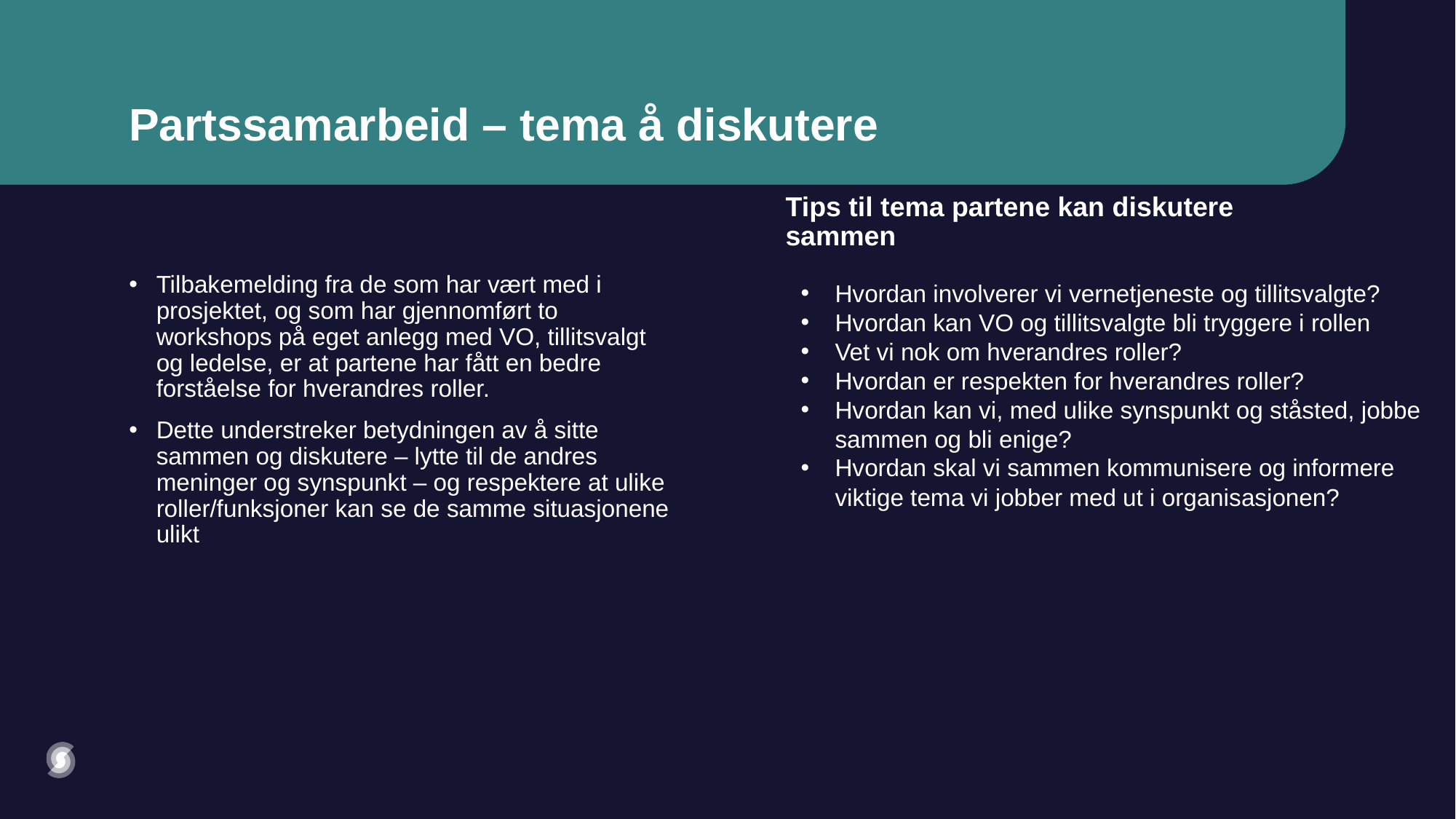

# Partssamarbeid – tema å diskutere
Tips til tema partene kan diskutere sammen
Tilbakemelding fra de som har vært med i prosjektet, og som har gjennomført to workshops på eget anlegg med VO, tillitsvalgt og ledelse, er at partene har fått en bedre forståelse for hverandres roller.
Dette understreker betydningen av å sitte sammen og diskutere – lytte til de andres meninger og synspunkt – og respektere at ulike roller/funksjoner kan se de samme situasjonene ulikt

Hvordan involverer vi vernetjeneste og tillitsvalgte?
Hvordan kan VO og tillitsvalgte bli tryggere i rollen
Vet vi nok om hverandres roller?
Hvordan er respekten for hverandres roller?
Hvordan kan vi, med ulike synspunkt og ståsted, jobbe sammen og bli enige?
Hvordan skal vi sammen kommunisere og informere viktige tema vi jobber med ut i organisasjonen?